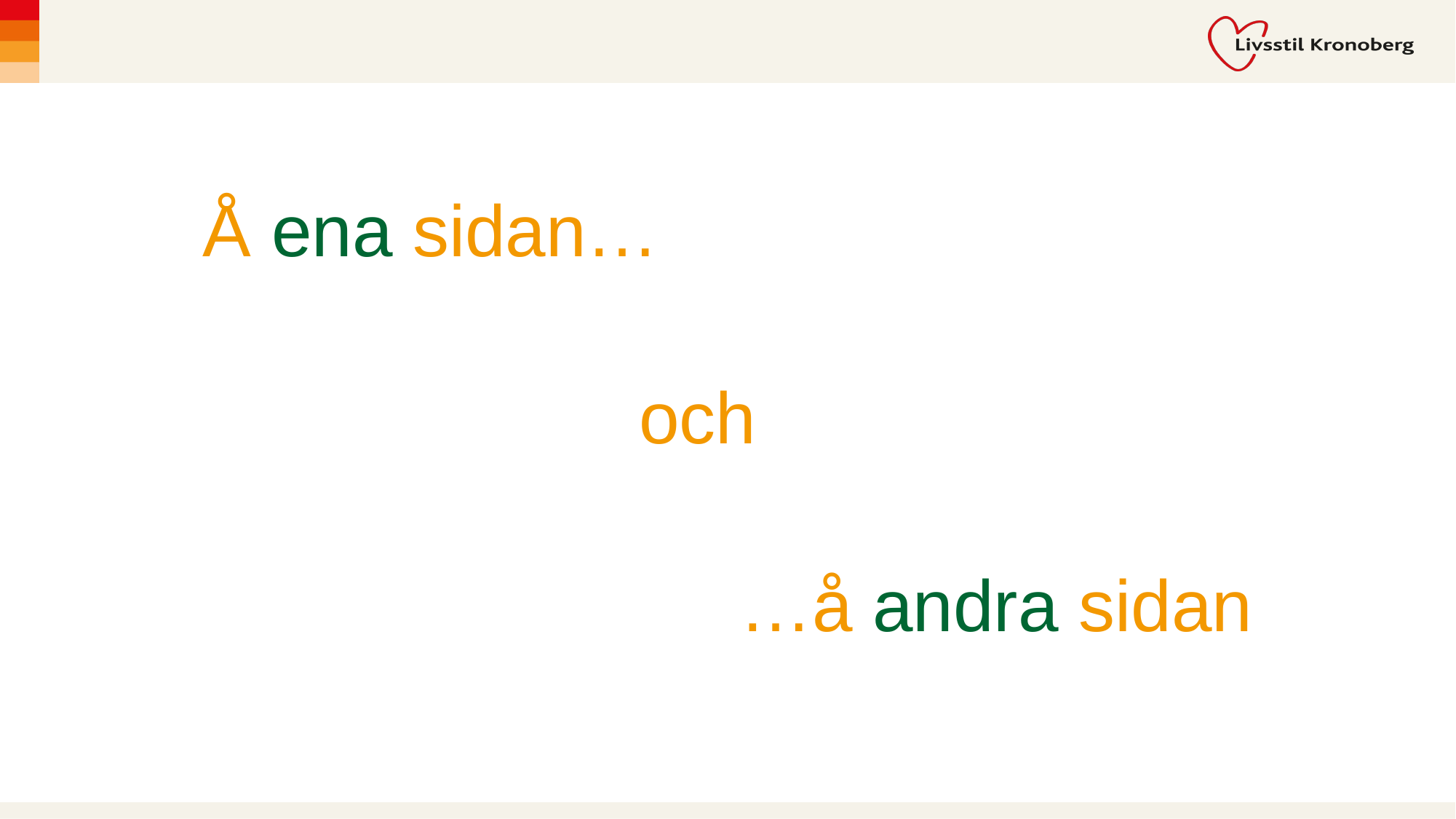

Å ena sidan…

				och

…å andra sidan